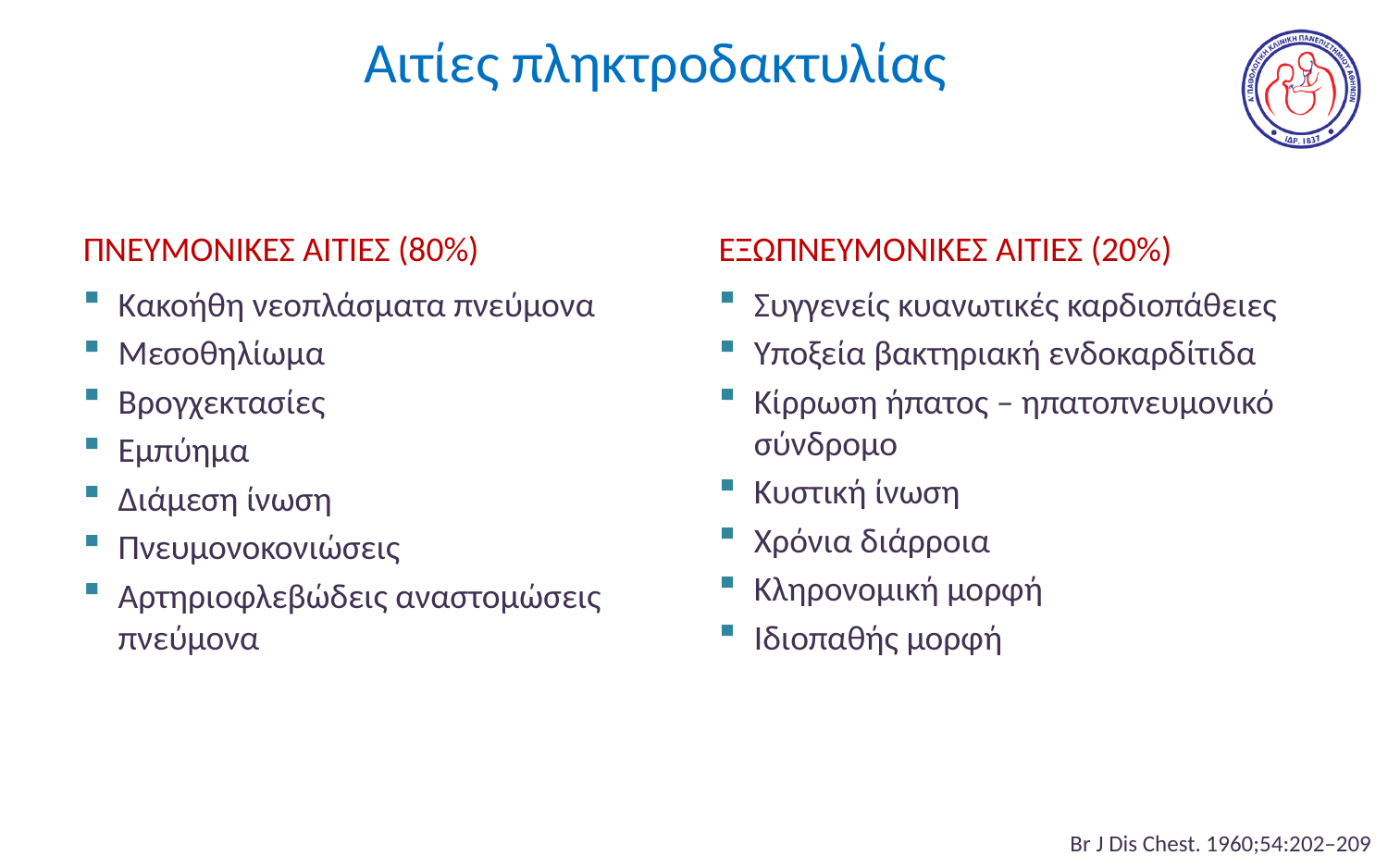

# Αιτίες πληκτροδακτυλίας
ΠΝΕΥΜΟΝΙΚΕΣ ΑΙΤΙΕΣ (80%)
ΕΞΩΠΝΕΥΜΟΝΙΚΕΣ ΑΙΤΙΕΣ (20%)
Κακοήθη νεοπλάσματα πνεύμονα
Μεσοθηλίωμα
Βρογχεκτασίες
Εμπύημα
Διάμεση ίνωση
Πνευμονοκονιώσεις
Αρτηριοφλεβώδεις αναστομώσεις πνεύμονα
Συγγενείς κυανωτικές καρδιοπάθειες
Υποξεία βακτηριακή ενδοκαρδίτιδα
Κίρρωση ήπατος – ηπατοπνευμονικό σύνδρομο
Κυστική ίνωση
Χρόνια διάρροια
Κληρονομική μορφή
Ιδιοπαθής μορφή

Br J Dis Chest. 1960;54:202–209